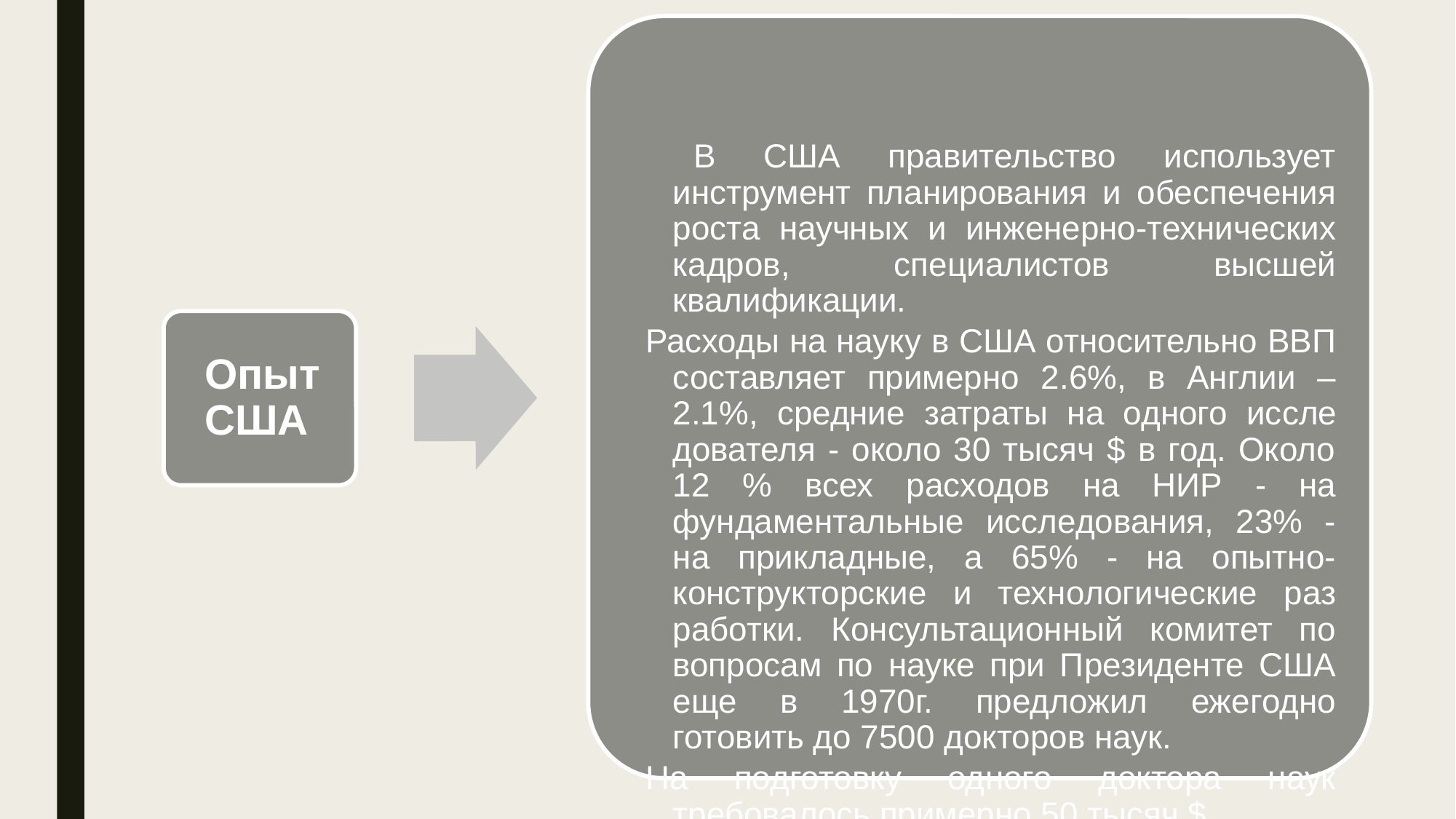

Опыт США

 В США правительство использует инструмент планирования и обес­пе­чения роста научных и ин­женерно-технических кадров, спе­циа­листов высшей квалификации.
Расходы на науку в США отно­си­тельно ВВП сос­тавляет при­мерно 2.6%, в Англии – 2.1%, средние зат­раты на одного ис­сле­­дователя - около 30 тысяч $ в год. Около 12 % всех рас­хо­дов на НИР - на фундаментальные иссле­до­вания, 23% - на прик­­лад­ные, а 65% - на опытно-конструкторские и техно­ло­ги­ческие раз­работки. Кон­суль­тационный ко­ми­­тет по воп­росам по науке при Пре­зиденте США еще в 1970г. предложил еже­годно готовить до 7500 докторов наук.
На подготовку од­ного доктора наук требовалось примерно 50 тысяч $.